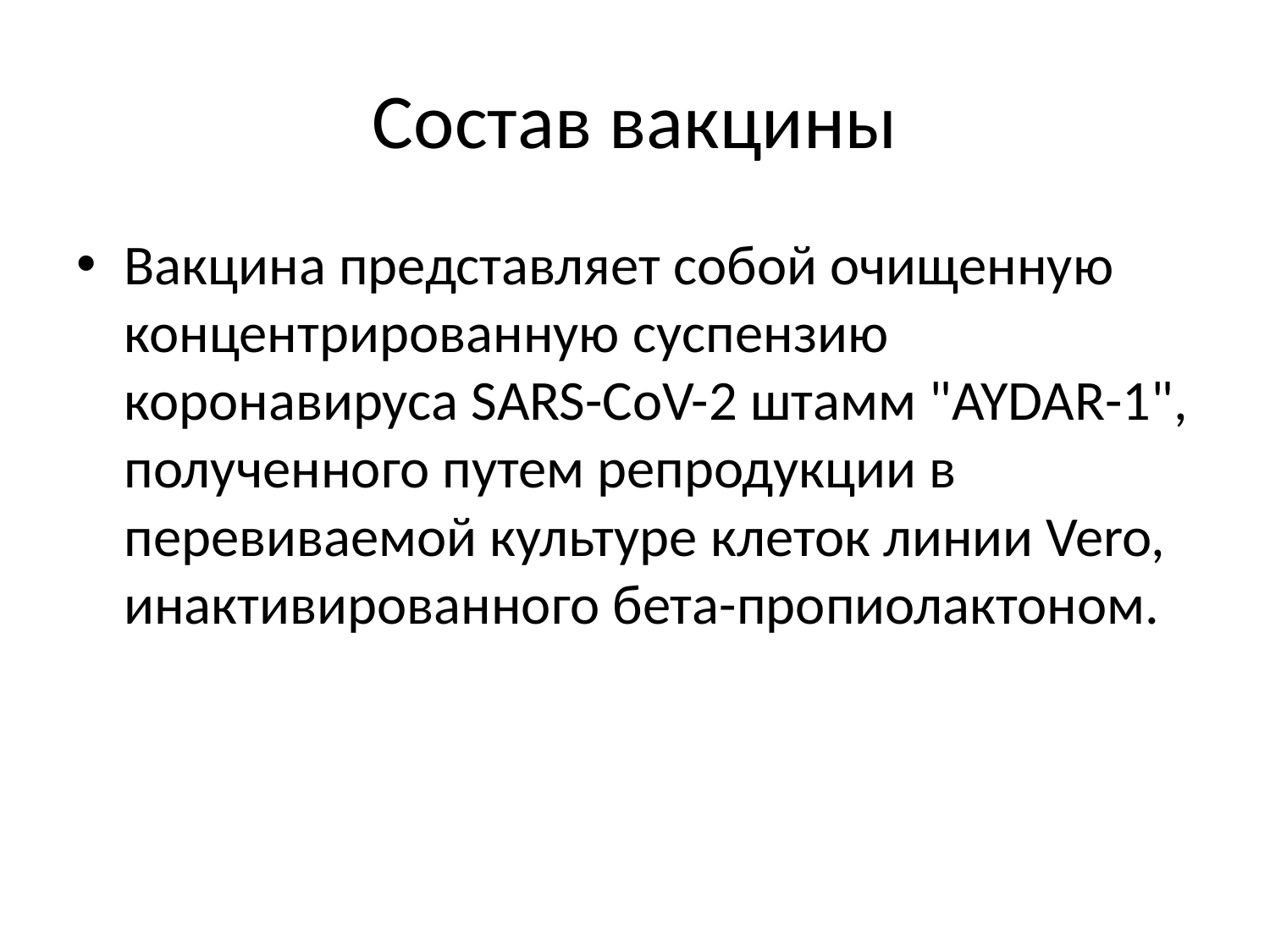

# Состав вакцины
Вакцина представляет собой очищенную концентрированную суспензию коронавируса SARS-CoV-2 штамм "AYDAR-1", полученного путем репродукции в перевиваемой культуре клеток линии Vero, инактивированного бета-пропиолактоном.